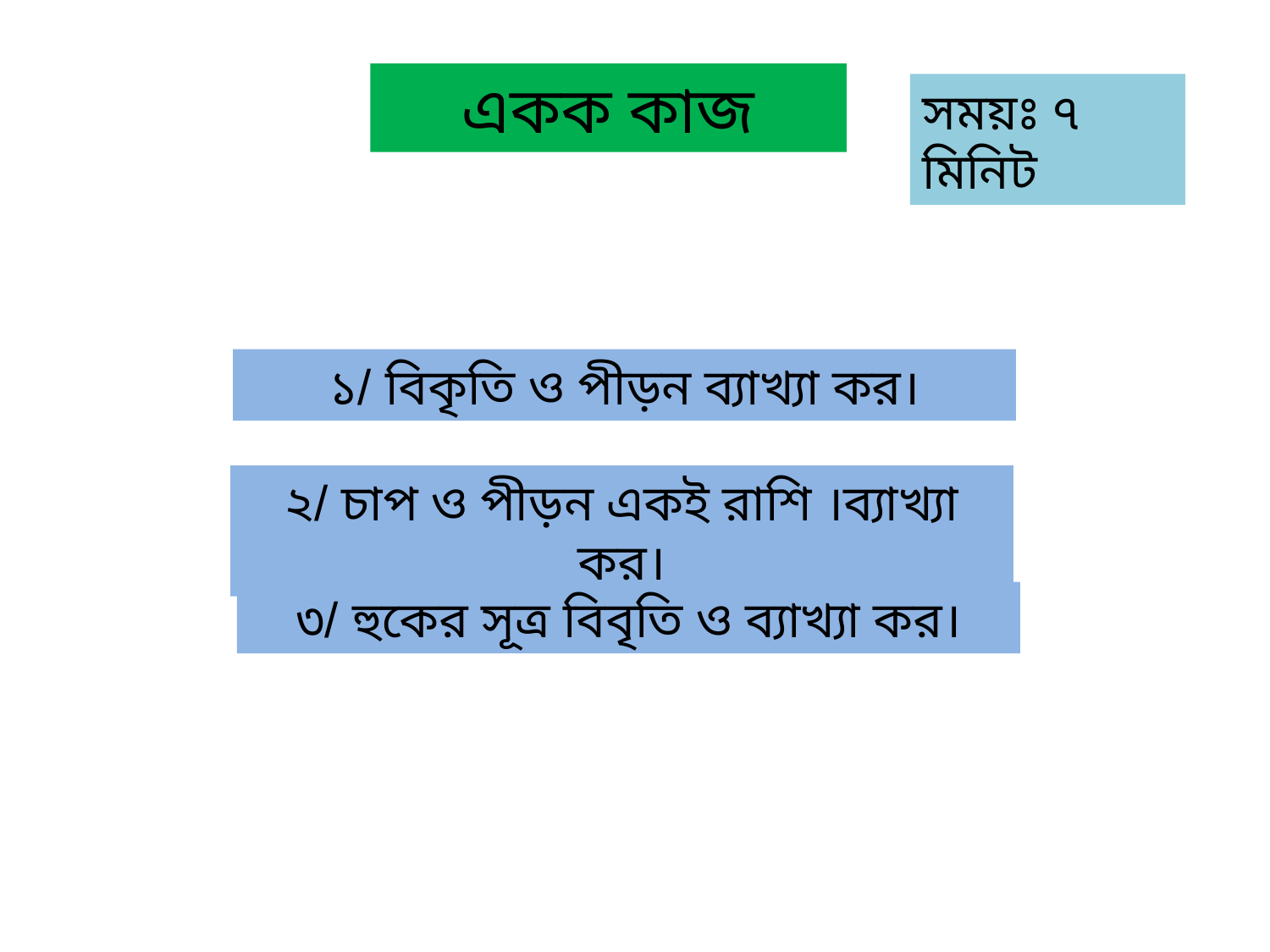

একক কাজ
সময়ঃ ৭ মিনিট
১/ বিকৃতি ও পীড়ন ব্যাখ্যা কর।
২/ চাপ ও পীড়ন একই রাশি ।ব্যাখ্যা কর।
৩/ হুকের সূত্র বিবৃতি ও ব্যাখ্যা কর।